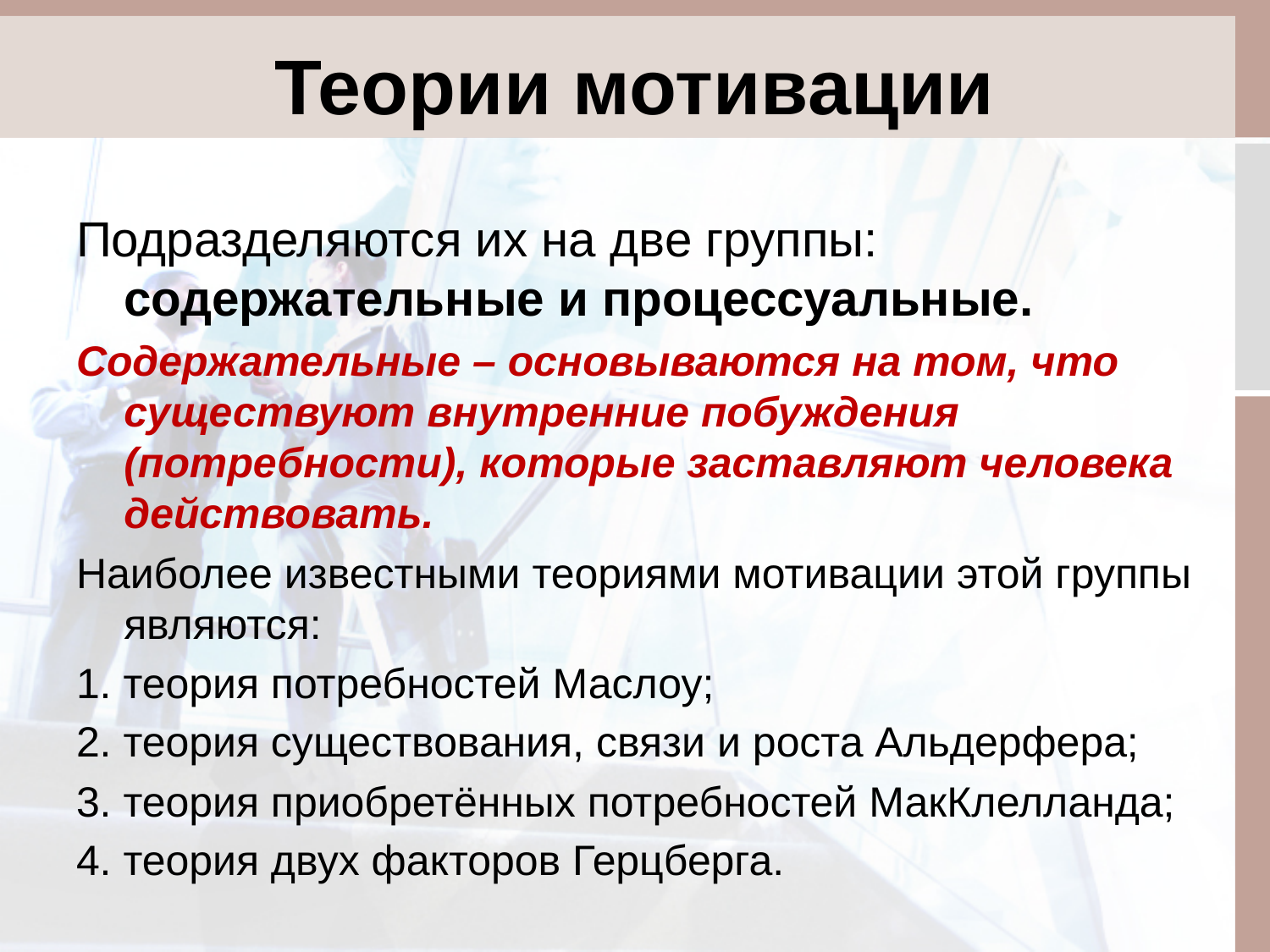

# Теории мотивации
Подразделяются их на две группы: содержательные и процессуальные.
Содержательные – основываются на том, что существуют внутренние побуждения (потребности), которые заставляют человека действовать.
Наиболее известными теориями мотивации этой группы являются:
1. теория потребностей Маслоу;
2. теория существования, связи и роста Альдерфера;
3. теория приобретённых потребностей МакКлелланда;
4. теория двух факторов Герцберга.